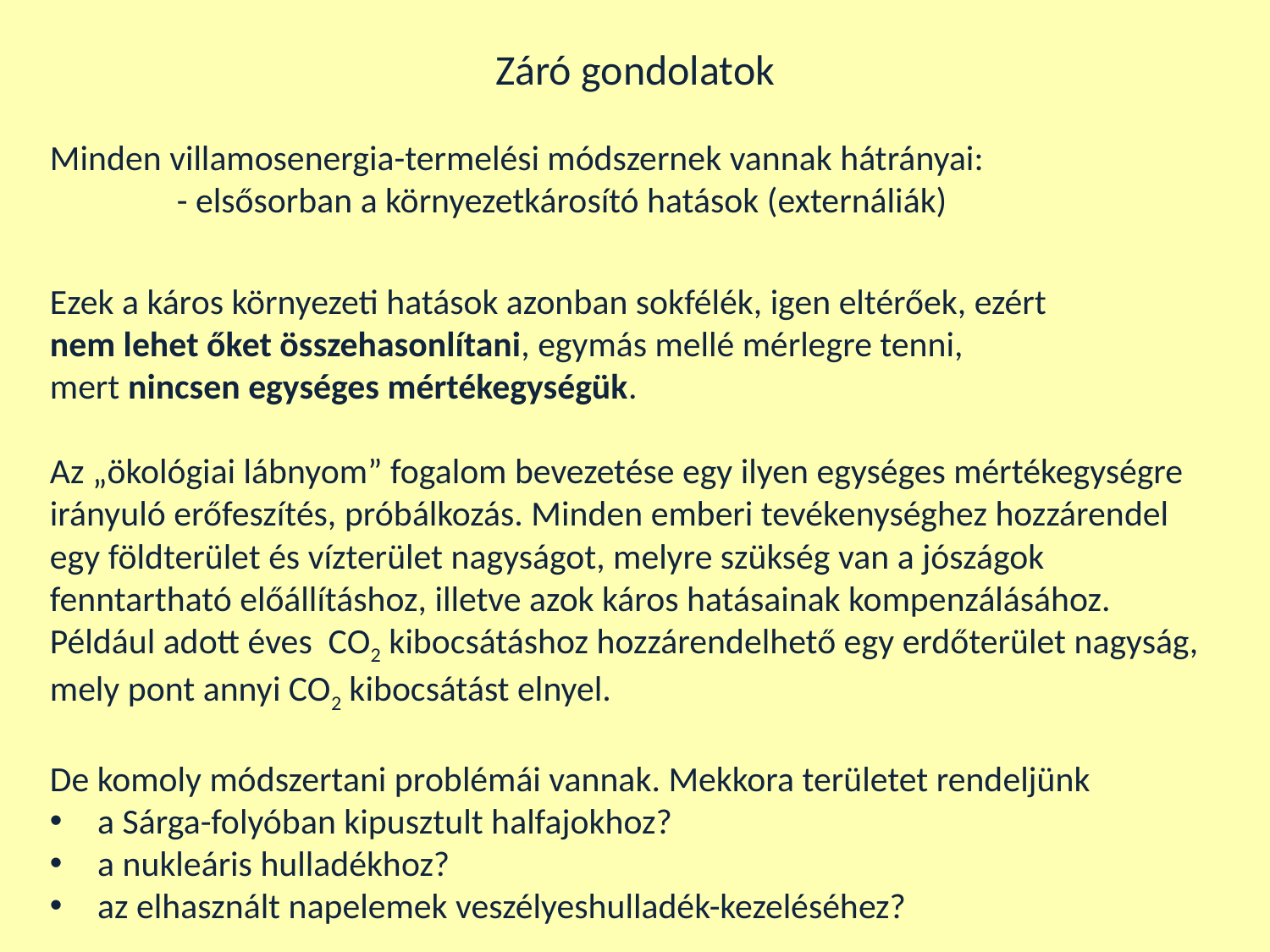

Záró gondolatok

Minden villamosenergia-termelési módszernek vannak hátrányai:
	- elsősorban a környezetkárosító hatások (externáliák)

Ezek a káros környezeti hatások azonban sokfélék, igen eltérőek, ezért
nem lehet őket összehasonlítani, egymás mellé mérlegre tenni,
mert nincsen egységes mértékegységük.

Az „ökológiai lábnyom” fogalom bevezetése egy ilyen egységes mértékegységre irányuló erőfeszítés, próbálkozás. Minden emberi tevékenységhez hozzárendel egy földterület és vízterület nagyságot, melyre szükség van a jószágok fenntartható előállításhoz, illetve azok káros hatásainak kompenzálásához. Például adott éves  CO2 kibocsátáshoz hozzárendelhető egy erdőterület nagyság, mely pont annyi CO2 kibocsátást elnyel.
De komoly módszertani problémái vannak. Mekkora területet rendeljünk
a Sárga-folyóban kipusztult halfajokhoz?
a nukleáris hulladékhoz?
az elhasznált napelemek veszélyeshulladék-kezeléséhez?